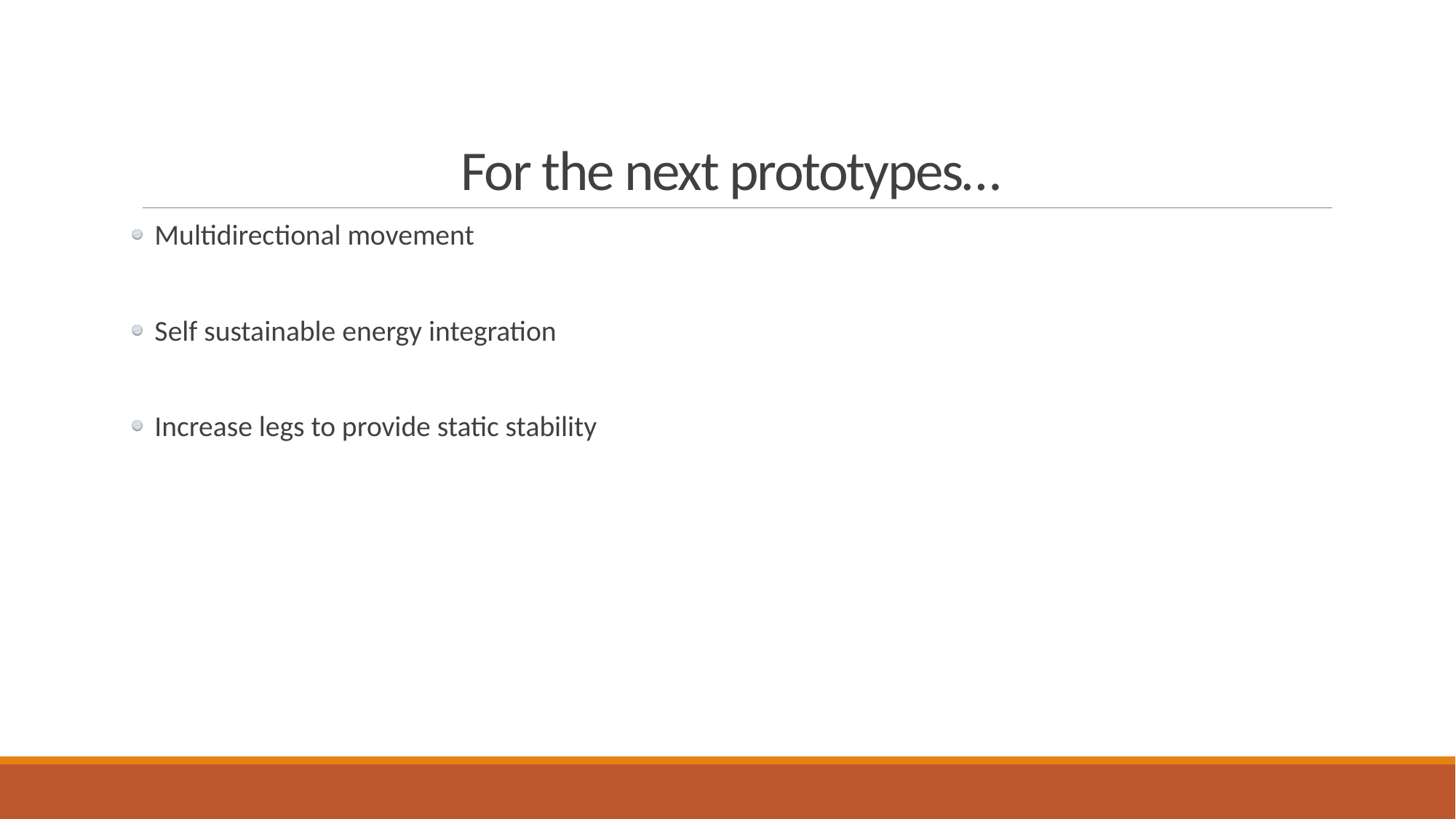

# For the next prototypes…
Multidirectional movement

Self sustainable energy integration

Increase legs to provide static stability

27